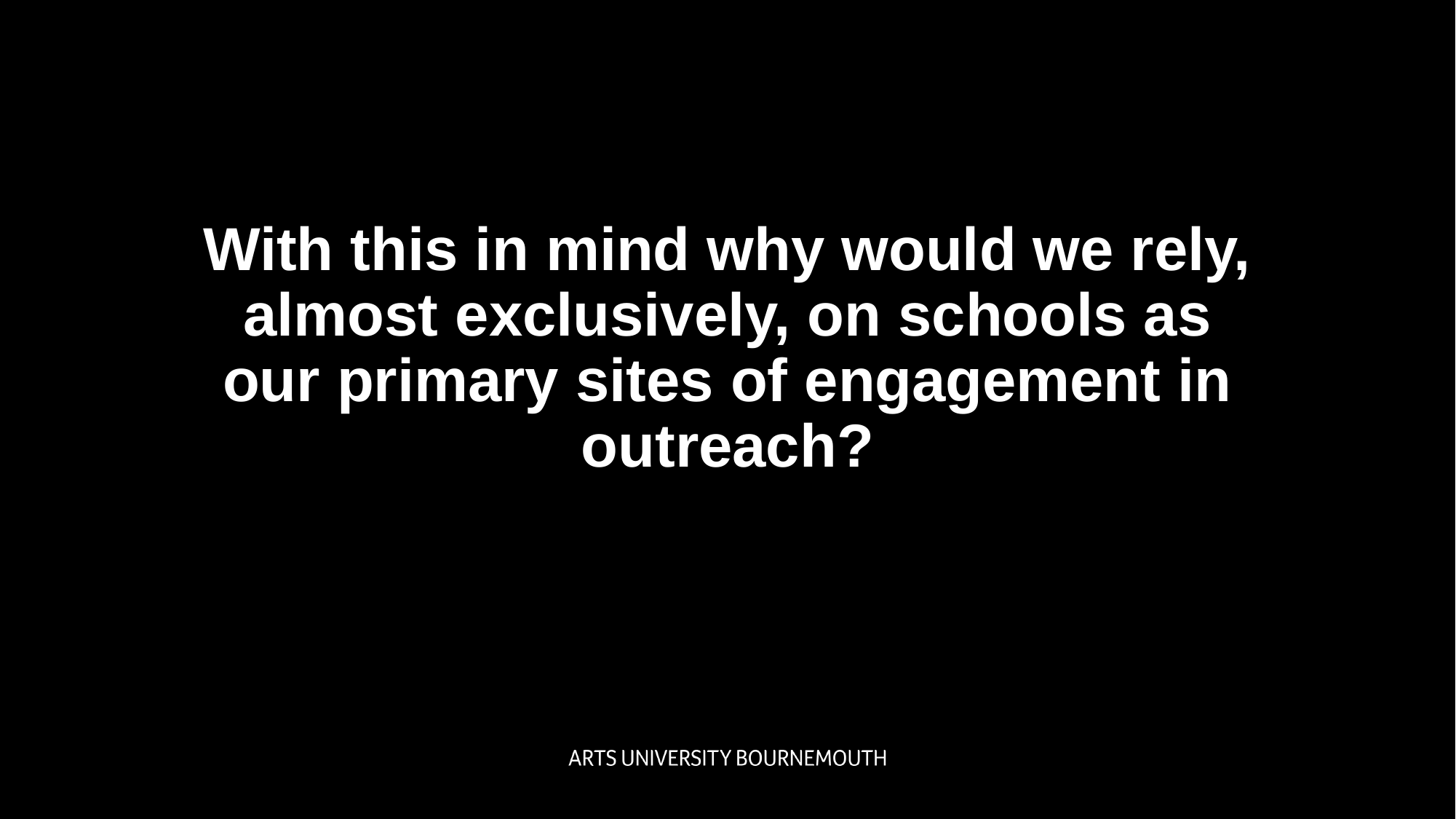

With this in mind why would we rely, almost exclusively, on schools as our primary sites of engagement in outreach?